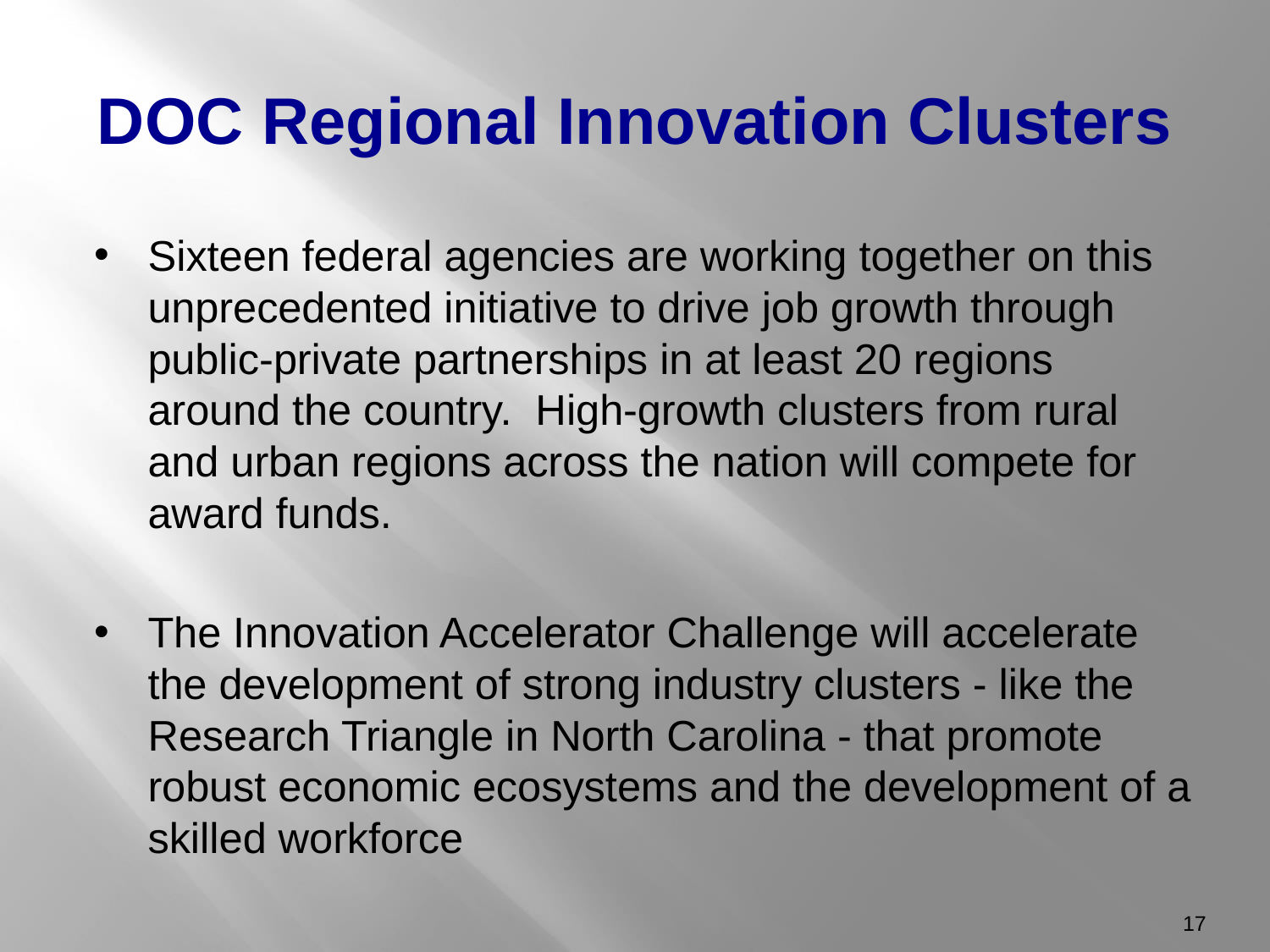

# DOC Regional Innovation Clusters
Sixteen federal agencies are working together on this unprecedented initiative to drive job growth through public-private partnerships in at least 20 regions around the country.  High-growth clusters from rural and urban regions across the nation will compete for award funds.

The Innovation Accelerator Challenge will accelerate the development of strong industry clusters - like the Research Triangle in North Carolina - that promote robust economic ecosystems and the development of a skilled workforce

17